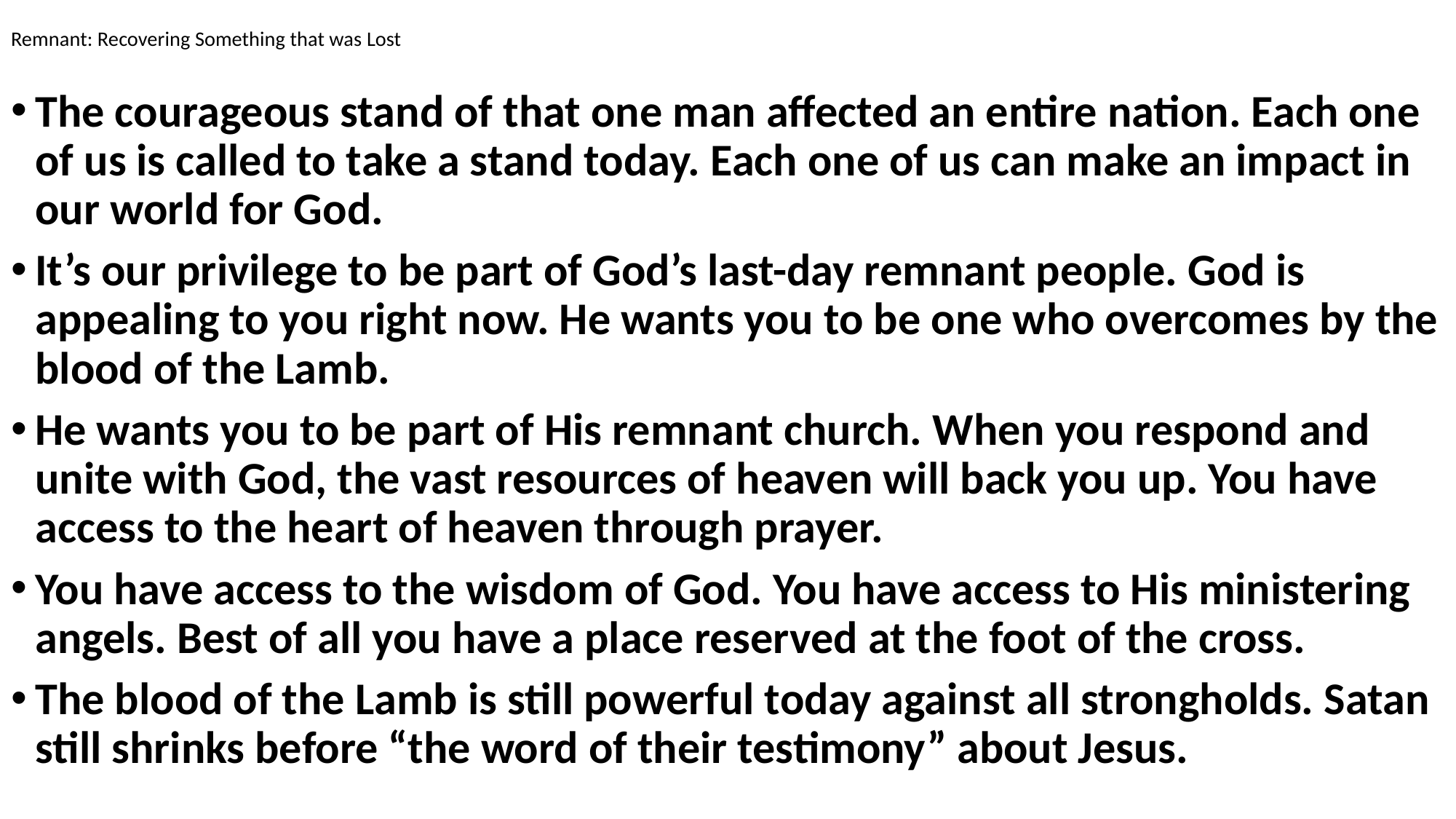

# Remnant: Recovering Something that was Lost
The courageous stand of that one man affected an entire nation. Each one of us is called to take a stand today. Each one of us can make an impact in our world for God.
It’s our privilege to be part of God’s last-day remnant people. God is appealing to you right now. He wants you to be one who overcomes by the blood of the Lamb.
He wants you to be part of His remnant church. When you respond and unite with God, the vast resources of heaven will back you up. You have access to the heart of heaven through prayer.
You have access to the wisdom of God. You have access to His ministering angels. Best of all you have a place reserved at the foot of the cross.
The blood of the Lamb is still powerful today against all strongholds. Satan still shrinks before “the word of their testimony” about Jesus.